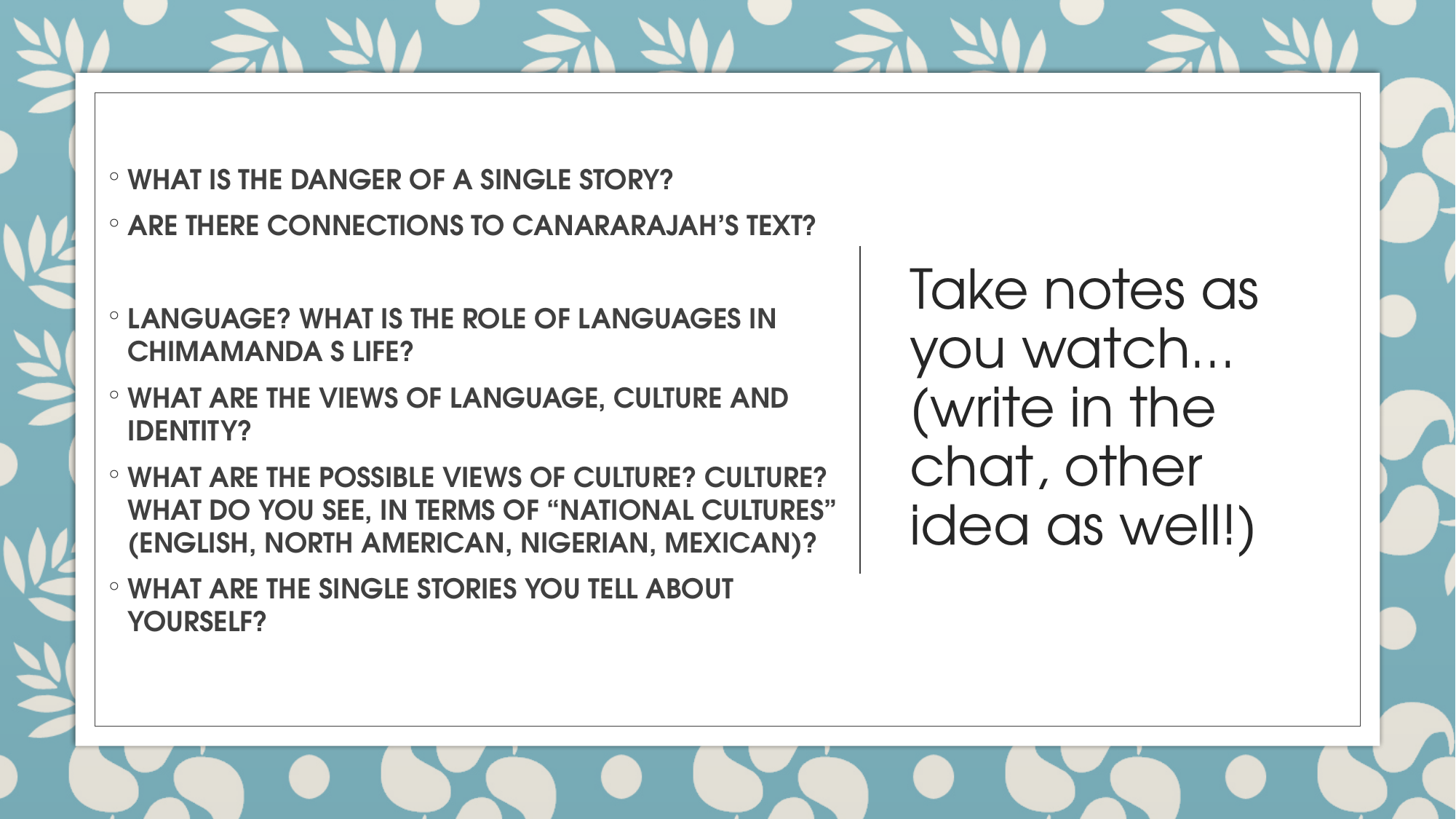

WHAT IS THE DANGER OF A SINGLE STORY?
ARE THERE CONNECTIONS TO CANARARAJAH’S TEXT?

LANGUAGE? WHAT IS THE ROLE OF LANGUAGES IN CHIMAMANDA S LIFE?
WHAT ARE THE VIEWS OF LANGUAGE, CULTURE AND IDENTITY?
WHAT ARE THE POSSIBLE VIEWS OF CULTURE? CULTURE? WHAT DO YOU SEE, IN TERMS OF “NATIONAL CULTURES” (ENGLISH, NORTH AMERICAN, NIGERIAN, MEXICAN)?
WHAT ARE THE SINGLE STORIES YOU TELL ABOUT YOURSELF?

# Take notes as you watch...(write in the chat, other idea as well!)